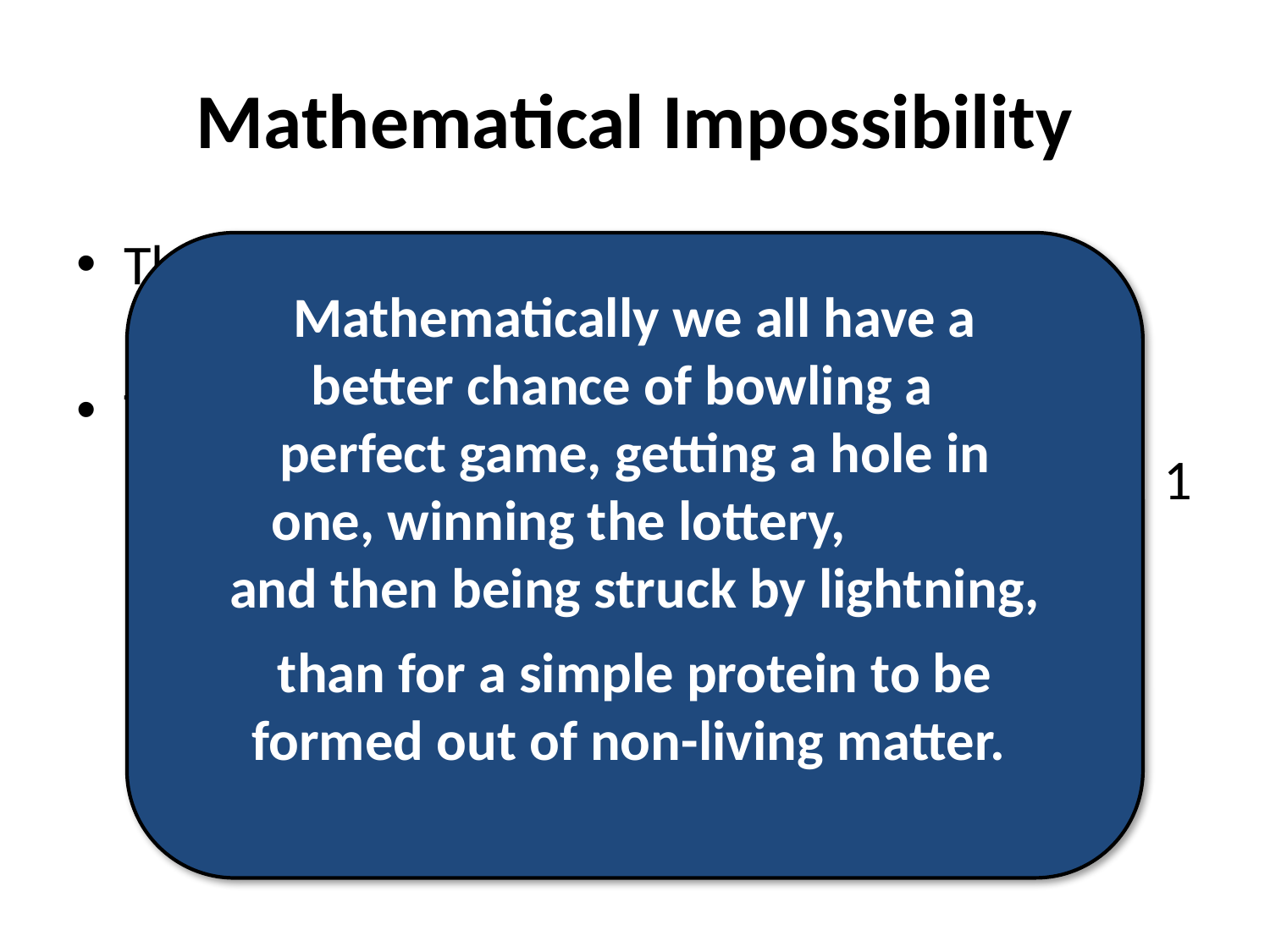

# Mathematical Impossibility
The chance formation of even the simplest replicating protein molecule is 1 in 10450.
The probability of forming the proteins and DNA for the smallest self-replicating entity is  1 in 10167,626.

Mathematically we all have a better chance of bowling a   perfect game, getting a hole in one, winning the lottery,             and then being struck by lightning,

than for a simple protein to be formed out of non-living matter.